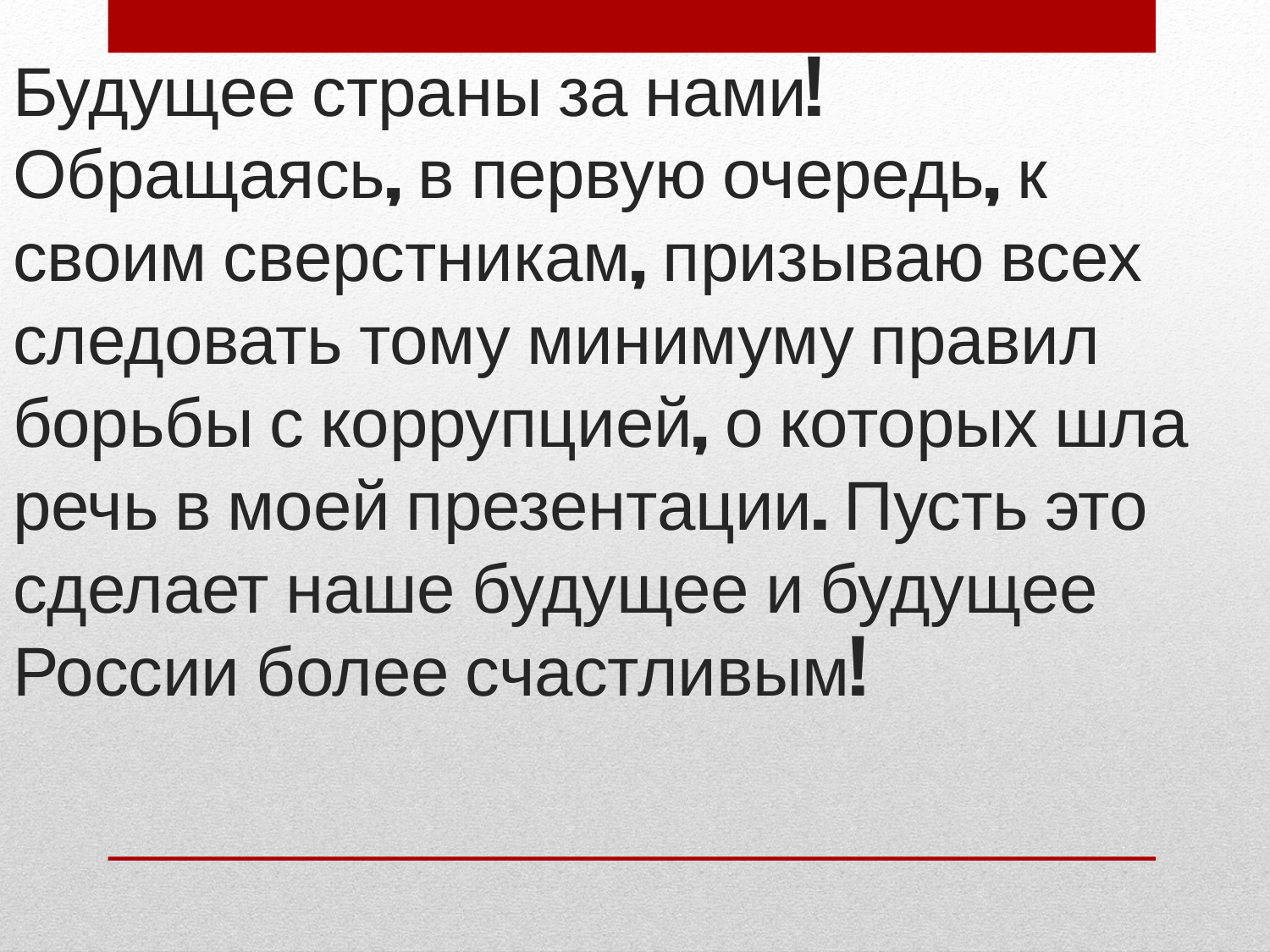

Будущее страны за нами! Обращаясь, в первую очередь, к своим сверстникам, призываю всех следовать тому минимуму правил борьбы с коррупцией, о которых шла речь в моей презентации. Пусть это сделает наше будущее и будущее России более счастливым!